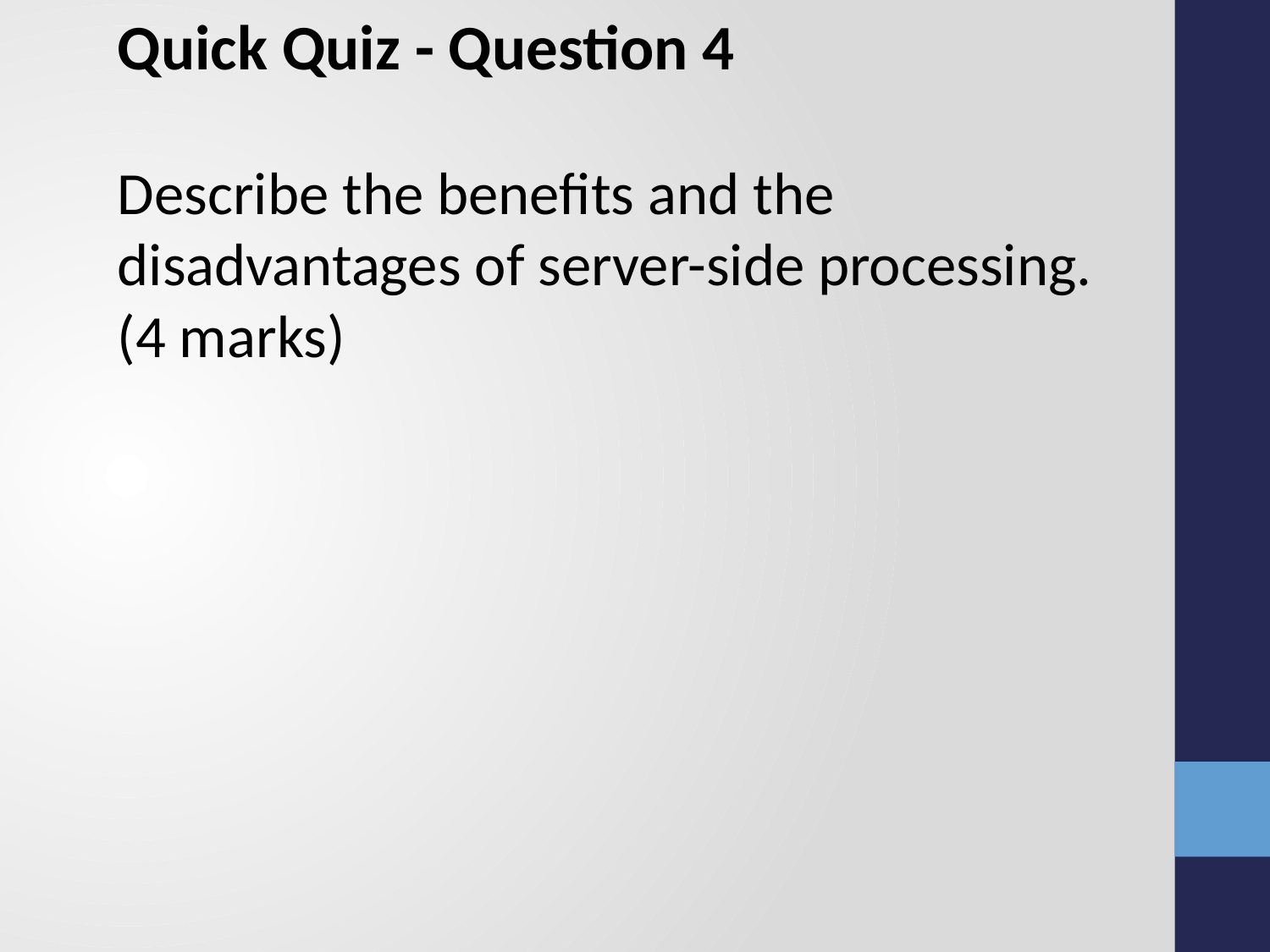

Quick Quiz - Question 4

Describe the benefits and the disadvantages of server-side processing.  (4 marks)